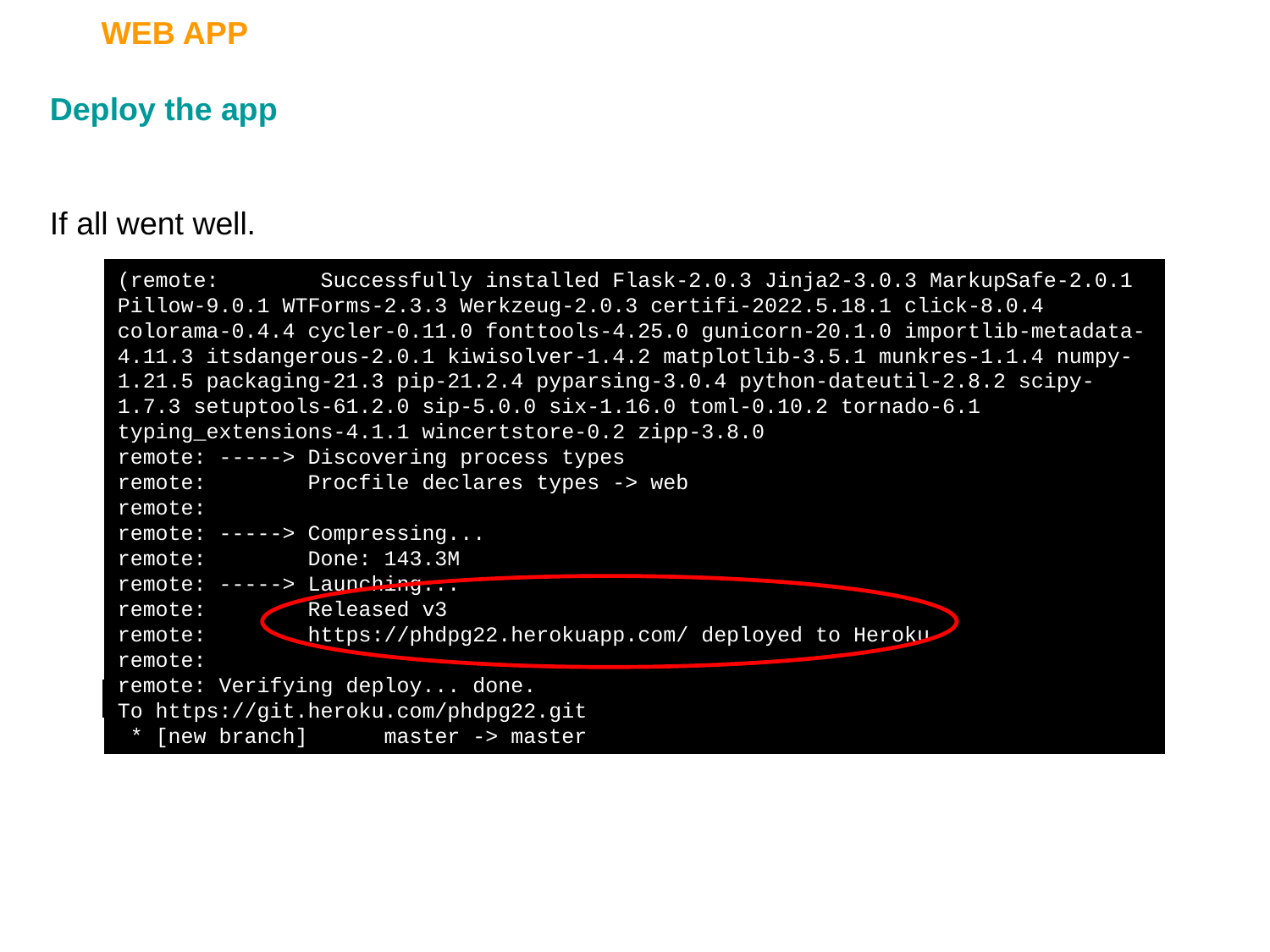

WEB APP
Deploy the app

If all went well.

(remote:        Successfully installed Flask-2.0.3 Jinja2-3.0.3 MarkupSafe-2.0.1 Pillow-9.0.1 WTForms-2.3.3 Werkzeug-2.0.3 certifi-2022.5.18.1 click-8.0.4 colorama-0.4.4 cycler-0.11.0 fonttools-4.25.0 gunicorn-20.1.0 importlib-metadata-4.11.3 itsdangerous-2.0.1 kiwisolver-1.4.2 matplotlib-3.5.1 munkres-1.1.4 numpy-1.21.5 packaging-21.3 pip-21.2.4 pyparsing-3.0.4 python-dateutil-2.8.2 scipy-1.7.3 setuptools-61.2.0 sip-5.0.0 six-1.16.0 toml-0.10.2 tornado-6.1 typing_extensions-4.1.1 wincertstore-0.2 zipp-3.8.0
remote: -----> Discovering process types
remote:        Procfile declares types -> web
remote:
remote: -----> Compressing...
remote:        Done: 143.3M
remote: -----> Launching...
remote:        Released v3
remote:        https://phdpg22.herokuapp.com/ deployed to Heroku
remote:
remote: Verifying deploy... done.
To https://git.heroku.com/phdpg22.git
 * [new branch]      master -> master

(phdpg)...> git init